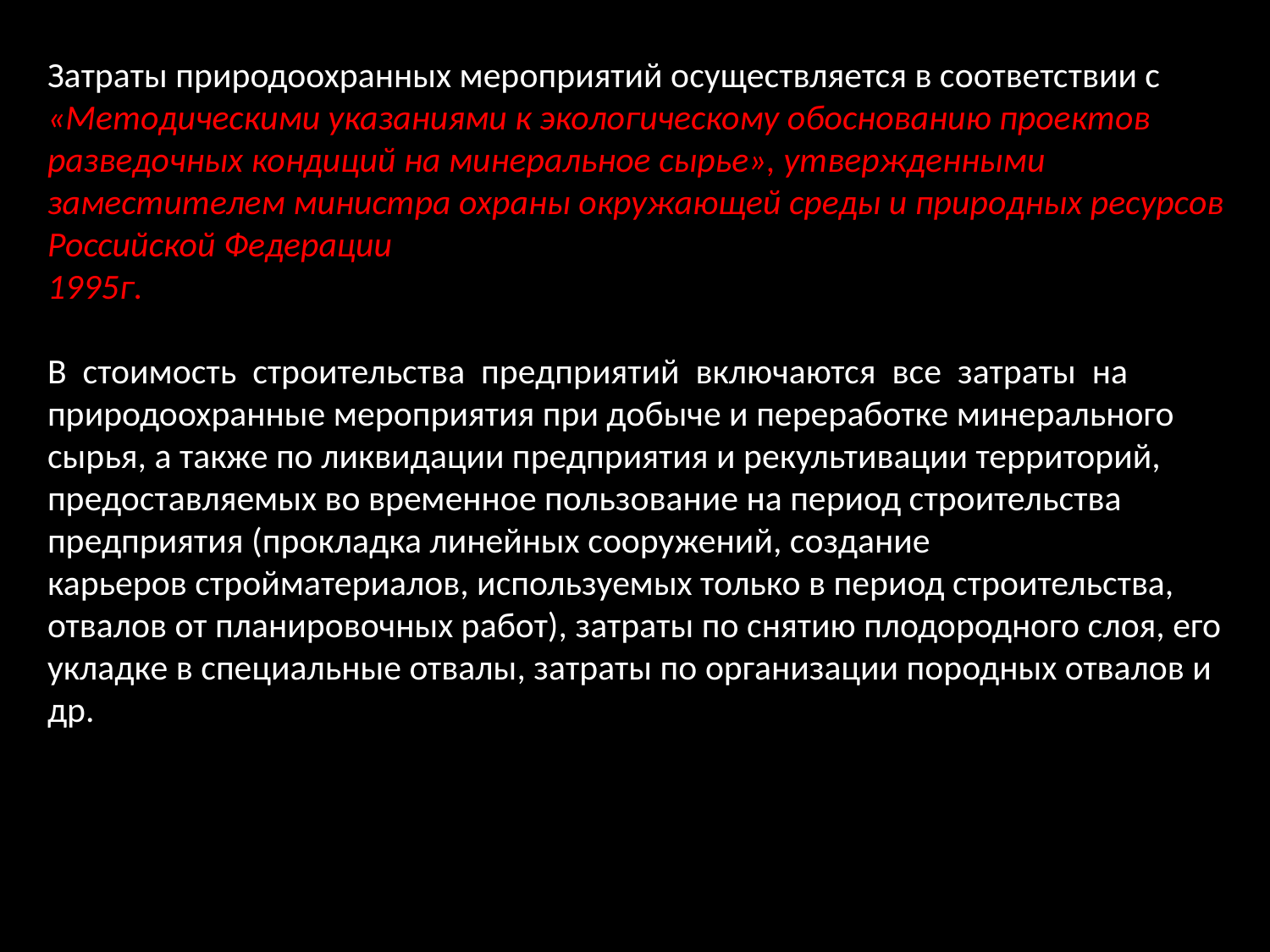

Затраты природоохранных мероприятий осуществляется в соответствии с «Методическими указаниями к экологическому обоснованию проектов разведочных кондиций на минеральное сырье», утвержденными заместителем министра охраны окружающей среды и природных ресурсов Российской Федерации
г.

В  стоимость  строительства  предприятий  включаются  все  затраты  на  природоохранные мероприятия при добыче и переработке минерального сырья, а также по ликвидации предприятия и рекультивации территорий, предоставляемых во временное пользование на период строительства предприятия (прокладка линейных сооружений, создание
карьеров стройматериалов, используемых только в период строительства, отвалов от планировочных работ), затраты по снятию плодородного слоя, его укладке в специальные отвалы, затраты по организации породных отвалов и др.